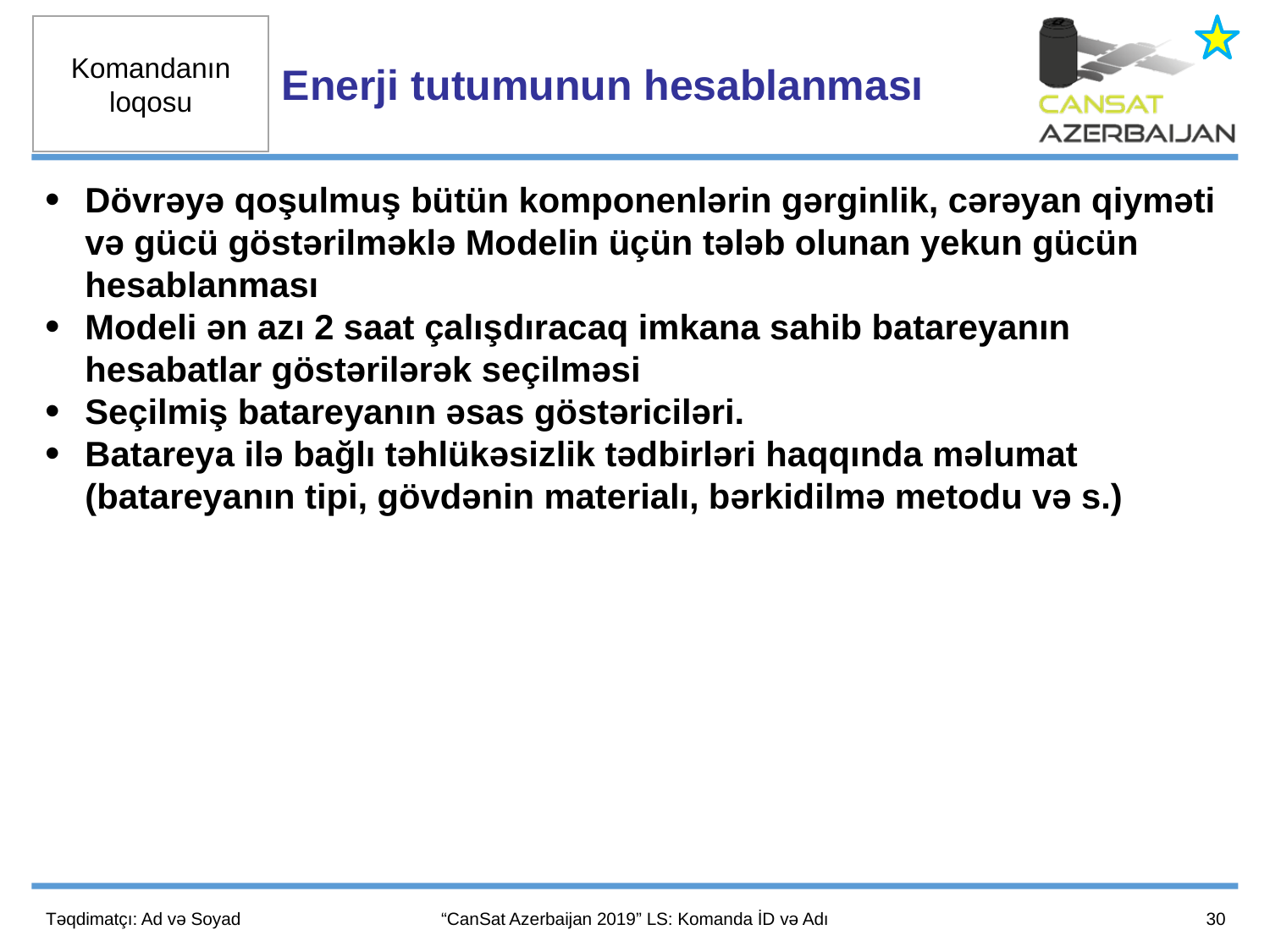

Enerji tutumunun hesablanması

Dövrəyə qoşulmuş bütün komponenlərin gərginlik, cərəyan qiyməti və gücü göstərilməklə Modelin üçün tələb olunan yekun gücün hesablanması
Modeli ən azı 2 saat çalışdıracaq imkana sahib batareyanın hesabatlar göstərilərək seçilməsi
Seçilmiş batareyanın əsas göstəriciləri.
Batareya ilə bağlı təhlükəsizlik tədbirləri haqqında məlumat (batareyanın tipi, gövdənin materialı, bərkidilmə metodu və s.)

30
Təqdimatçı: Ad və Soyad
“CanSat Azerbaijan 2019” LS: Komanda İD və Adı